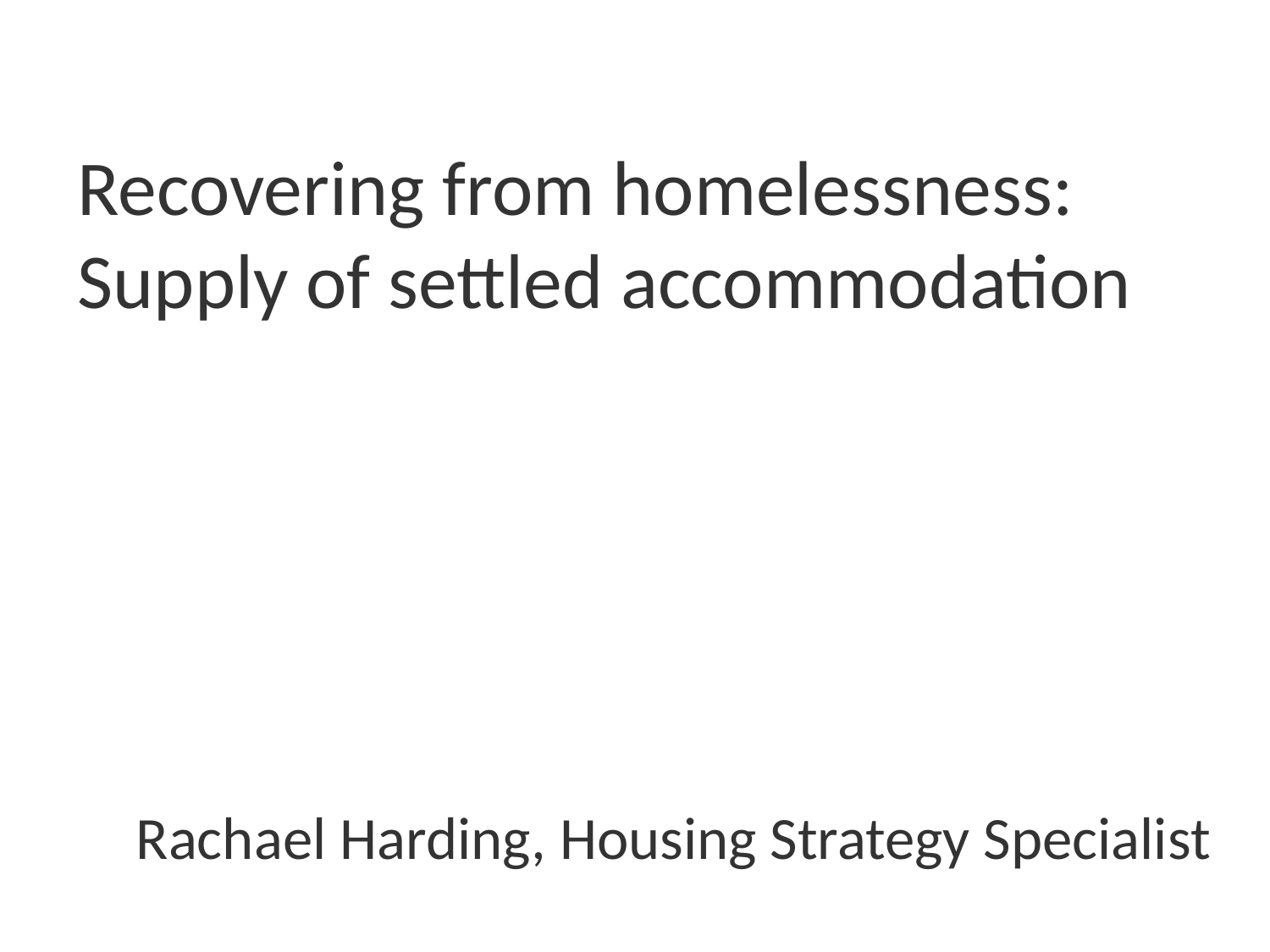

# Recovering from homelessness: Supply of settled accommodation
Rachael Harding, Housing Strategy Specialist